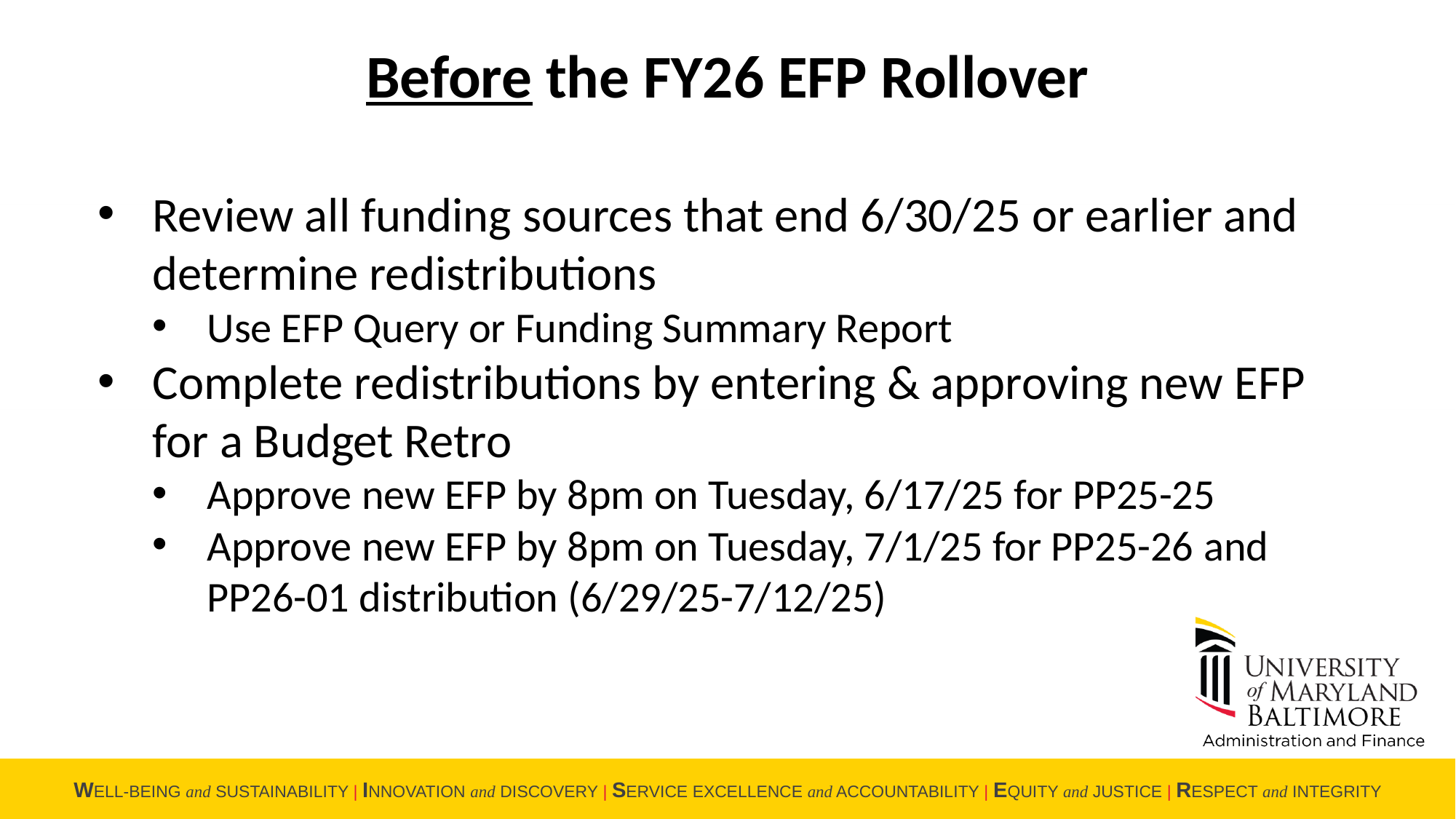

Before the FY26 EFP Rollover
Review all funding sources that end 6/30/25 or earlier and determine redistributions
Use EFP Query or Funding Summary Report
Complete redistributions by entering & approving new EFP for a Budget Retro
Approve new EFP by 8pm on Tuesday, 6/17/25 for PP25-25
Approve new EFP by 8pm on Tuesday, 7/1/25 for PP25-26 and PP26-01 distribution (6/29/25-7/12/25)